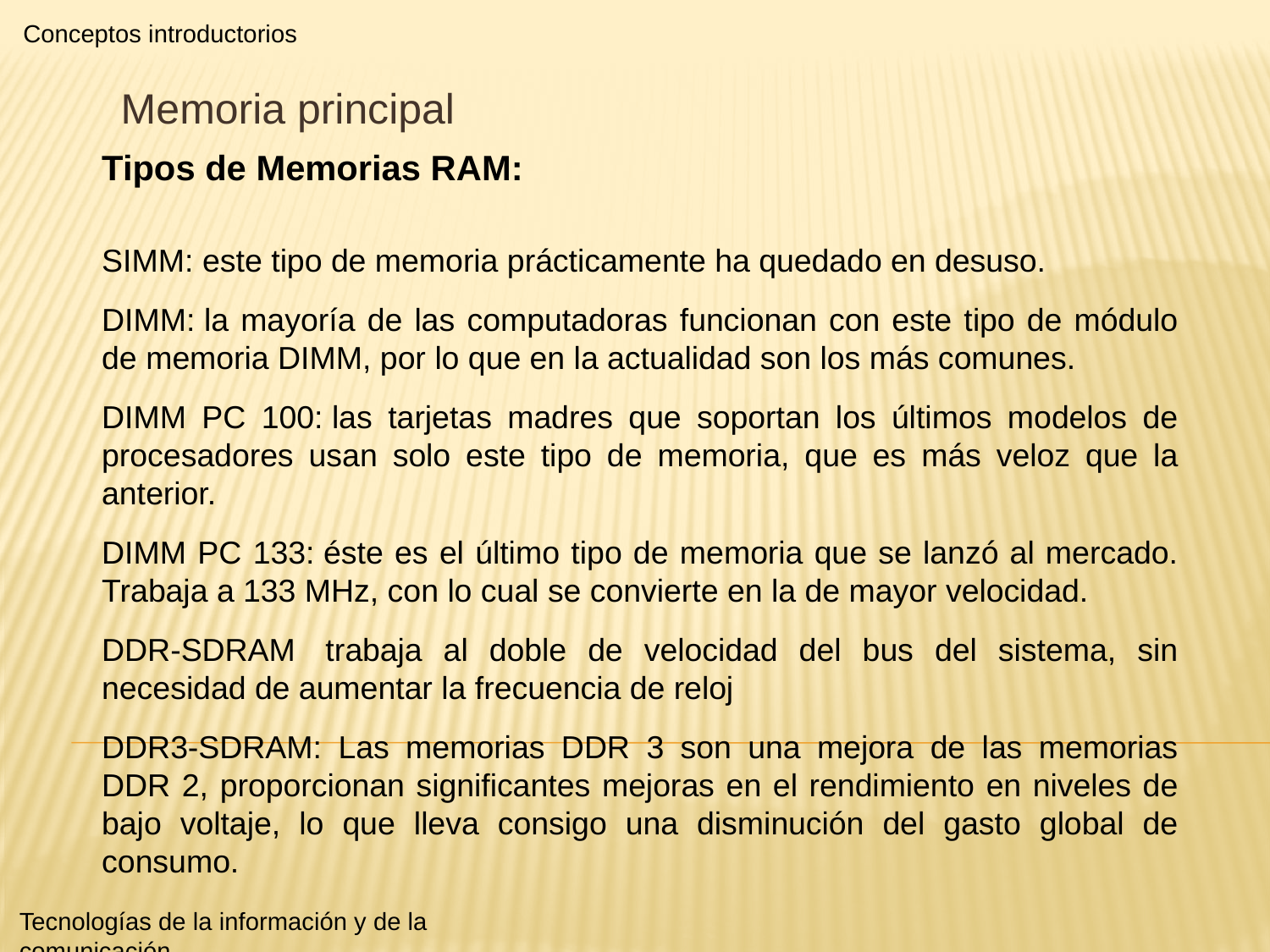

Conceptos introductorios
Memoria principal
Tipos de Memorias RAM:

SIMM: este tipo de memoria prácticamente ha quedado en desuso.
DIMM: la mayoría de las computadoras funcionan con este tipo de módulo de memoria DIMM, por lo que en la actualidad son los más comunes.
DIMM PC 100: las tarjetas madres que soportan los últimos modelos de procesadores usan solo este tipo de memoria, que es más veloz que la anterior.
DIMM PC 133: éste es el último tipo de memoria que se lanzó al mercado. Trabaja a 133 MHz, con lo cual se convierte en la de mayor velocidad.
DDR-SDRAM  trabaja al doble de velocidad del bus del sistema, sin necesidad de aumentar la frecuencia de reloj
DDR3-SDRAM: Las memorias DDR 3 son una mejora de las memorias DDR 2, proporcionan significantes mejoras en el rendimiento en niveles de bajo voltaje, lo que lleva consigo una disminución del gasto global de consumo.
Tecnologías de la información y de la comunicación